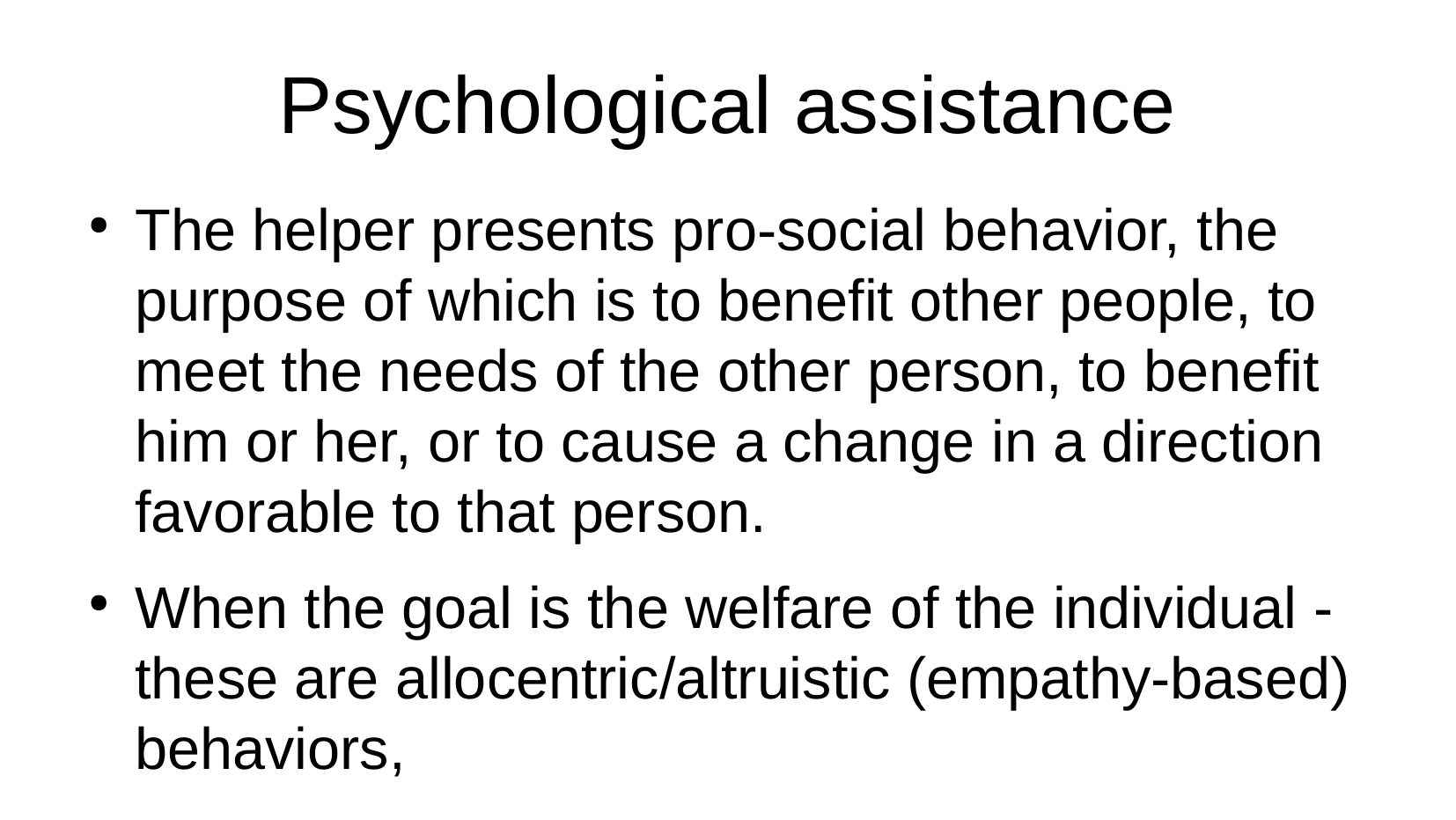

Psychological assistance
The helper presents pro-social behavior, the purpose of which is to benefit other people, to meet the needs of the other person, to benefit him or her, or to cause a change in a direction favorable to that person.
When the goal is the welfare of the individual - these are allocentric/altruistic (empathy-based) behaviors,
When the good of the group - sociocentric behavior (based on relevant cognitive structures zw with the assimilation of moral norms - readiness for pro-social actions (perceptual, motivational and operational component)